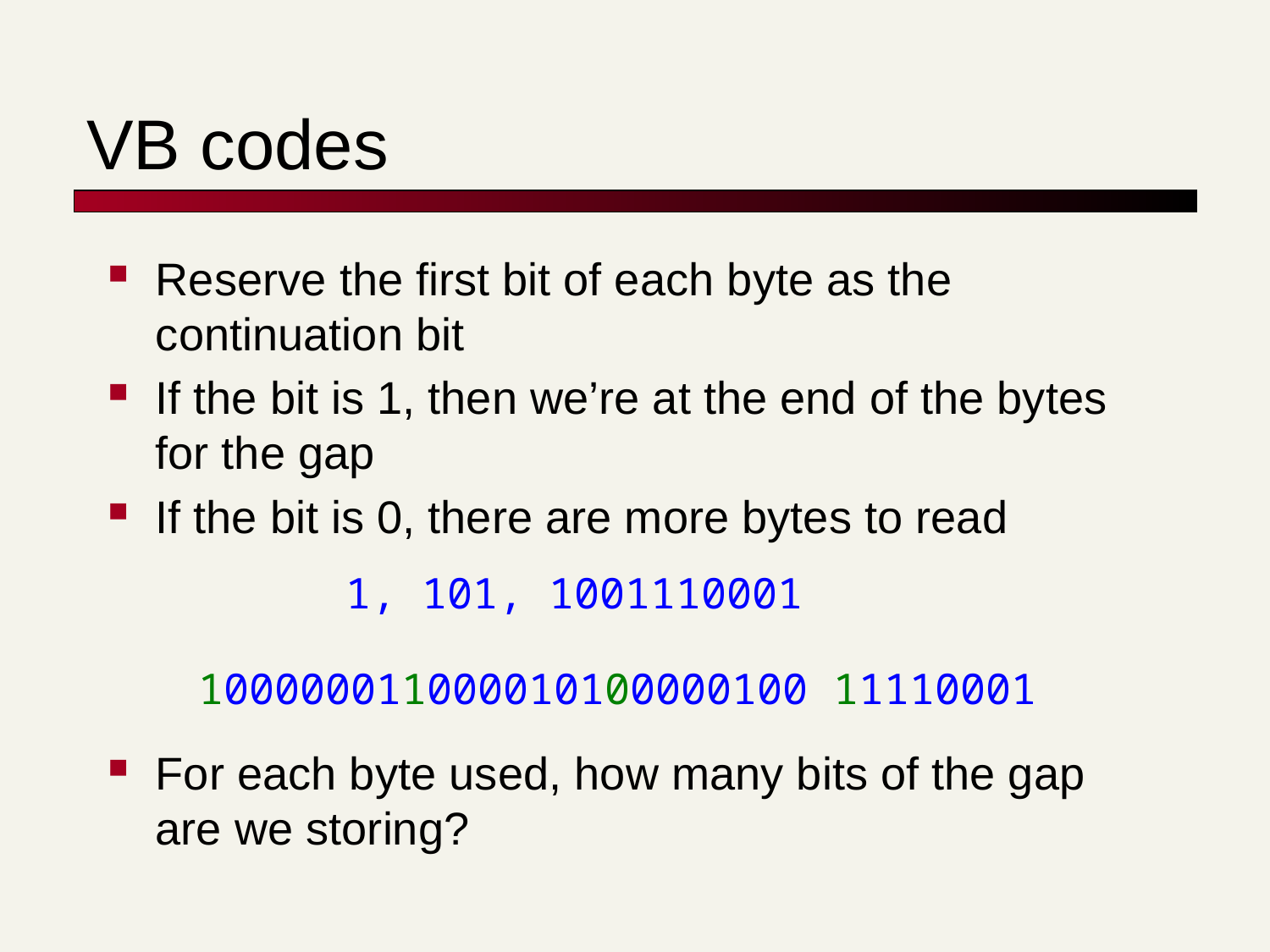

# VB codes
Reserve the first bit of each byte as the continuation bit
If the bit is 1, then we’re at the end of the bytes for the gap
If the bit is 0, there are more bytes to read

For each byte used, how many bits of the gap are we storing?
1, 101, 1001110001
100000011000010100000100 11110001